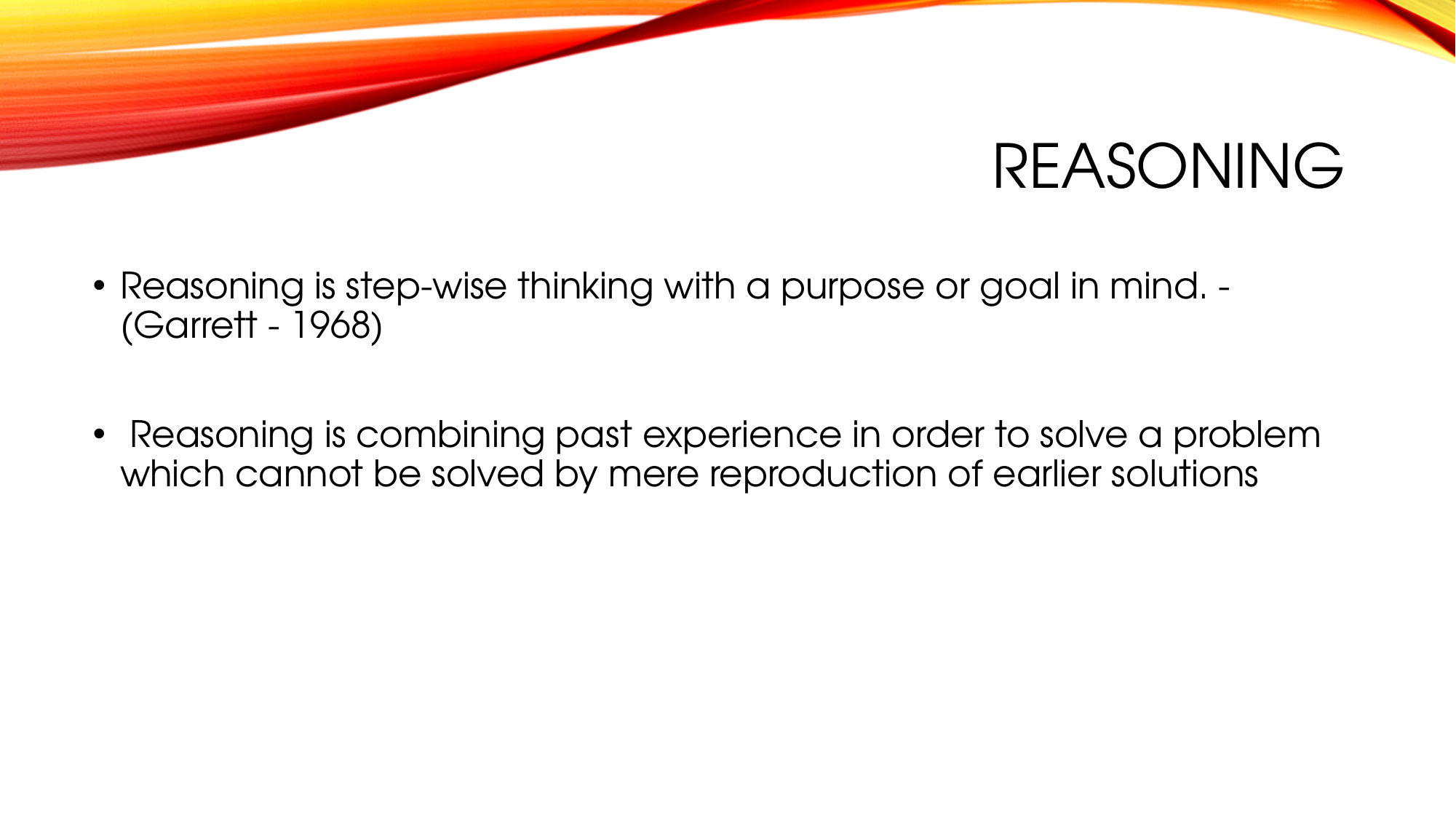

# REASONING
Reasoning is step-wise thinking with a purpose or goal in mind. -(Garrett - 1968)

 Reasoning is combining past experience in order to solve a problem which cannot be solved by mere reproduction of earlier solutions